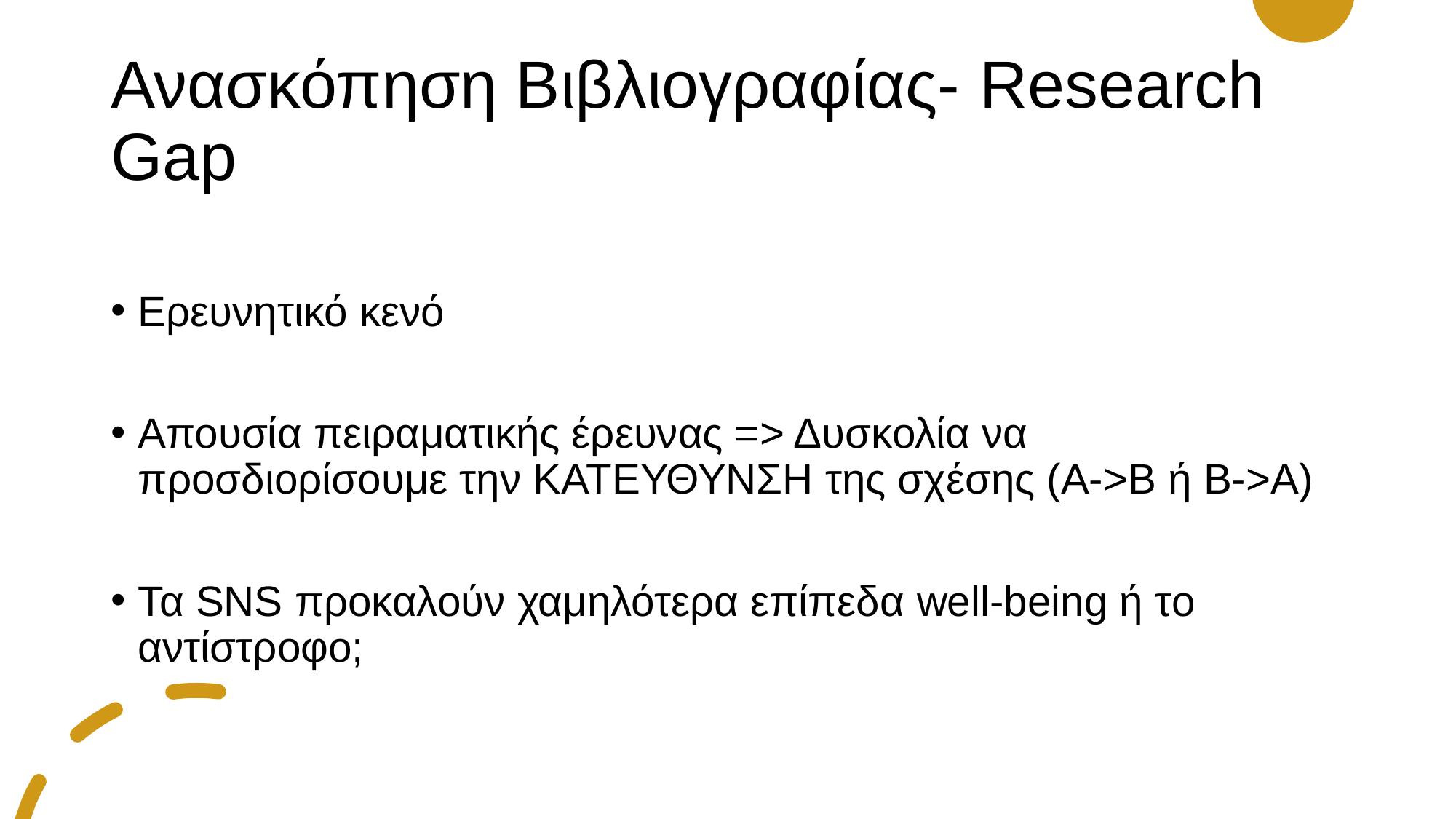

# Ανασκόπηση Βιβλιογραφίας- Research Gap

Ερευνητικό κενό

Απουσία πειραματικής έρευνας => Δυσκολία να προσδιορίσουμε την ΚΑΤΕΥΘΥΝΣΗ της σχέσης (Α->Β ή Β->Α)

Τα SNS προκαλούν χαμηλότερα επίπεδα well-being ή το αντίστροφο;